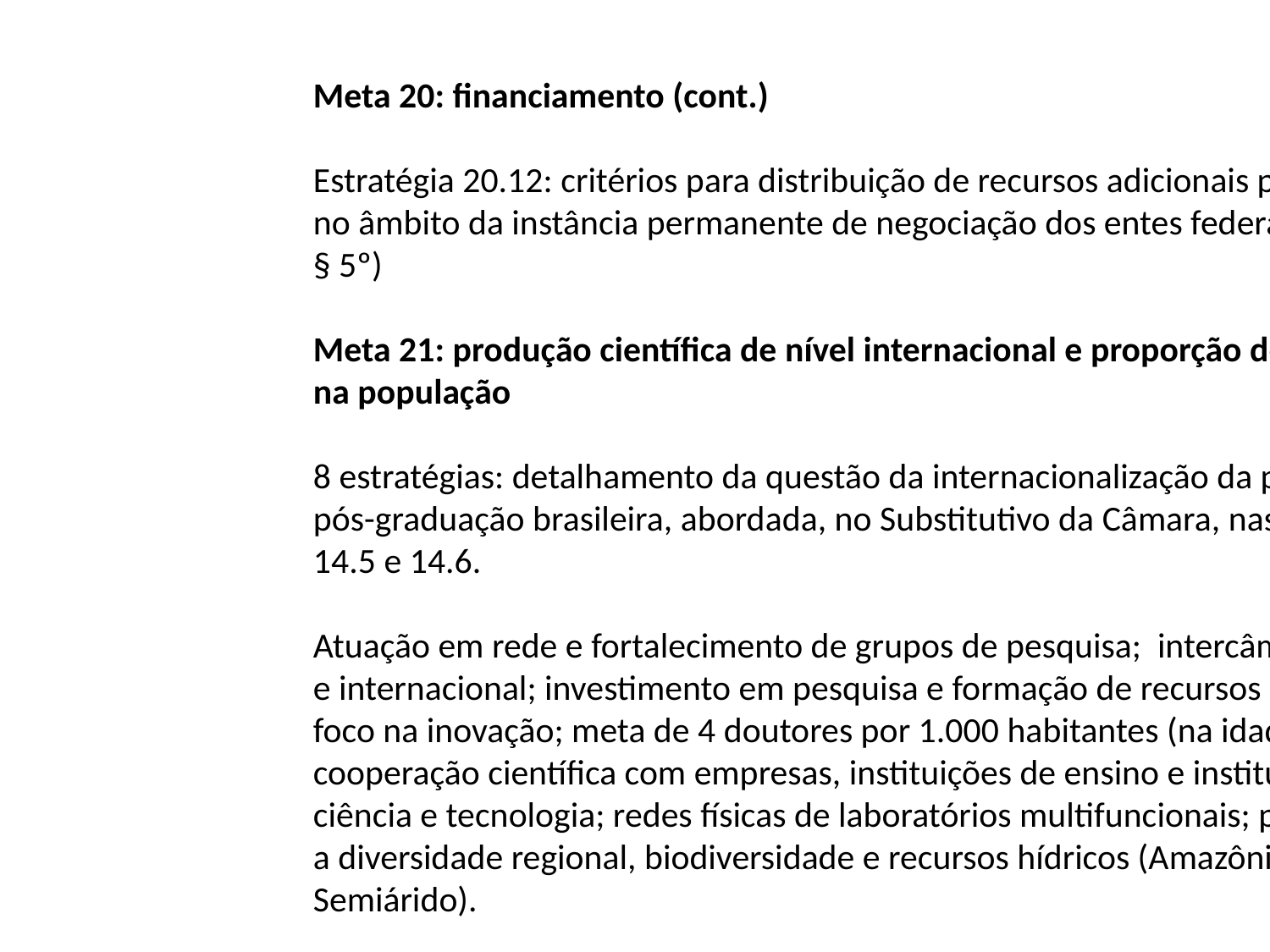

Meta 20: financiamento (cont.)

Estratégia 20.12: critérios para distribuição de recursos adicionais pactuados
no âmbito da instância permanente de negociação dos entes federados (art. 7º,
§ 5º)

Meta 21: produção científica de nível internacional e proporção de doutores
na população

8 estratégias: detalhamento da questão da internacionalização da pesquisa e da
pós-graduação brasileira, abordada, no Substitutivo da Câmara, nas estratégias
14.5 e 14.6.

Atuação em rede e fortalecimento de grupos de pesquisa;  intercâmbio nacional
e internacional; investimento em pesquisa e formação de recursos humanos com
foco na inovação; meta de 4 doutores por 1.000 habitantes (na idade própria);
cooperação científica com empresas, instituições de ensino e instituições de
ciência e tecnologia; redes físicas de laboratórios multifuncionais; pesquisa voltada
a diversidade regional, biodiversidade e recursos hídricos (Amazônia, Cerrado e
Semiárido).